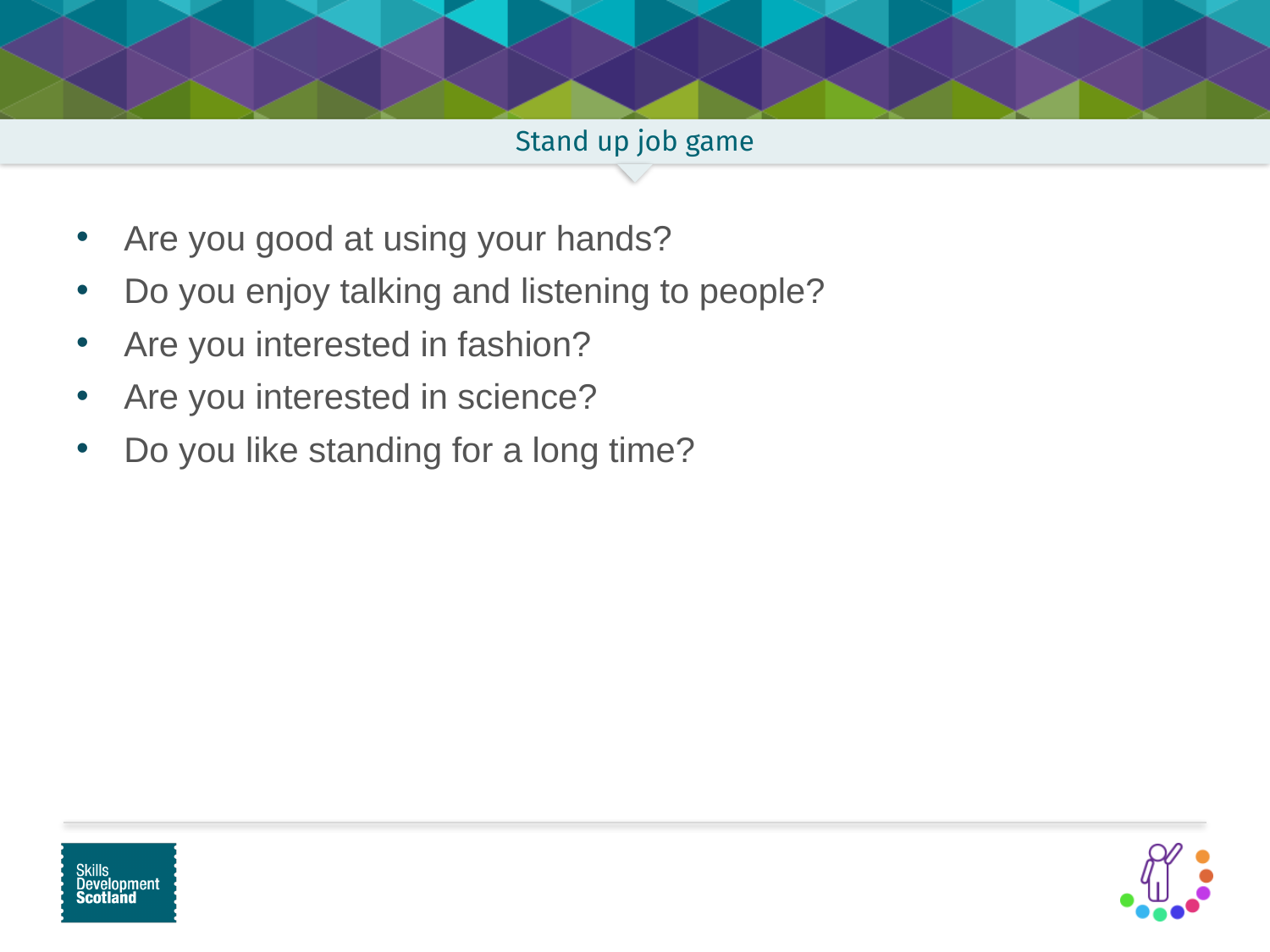

Are you good at using your hands?
Do you enjoy talking and listening to people?
Are you interested in fashion?
Are you interested in science?
Do you like standing for a long time?